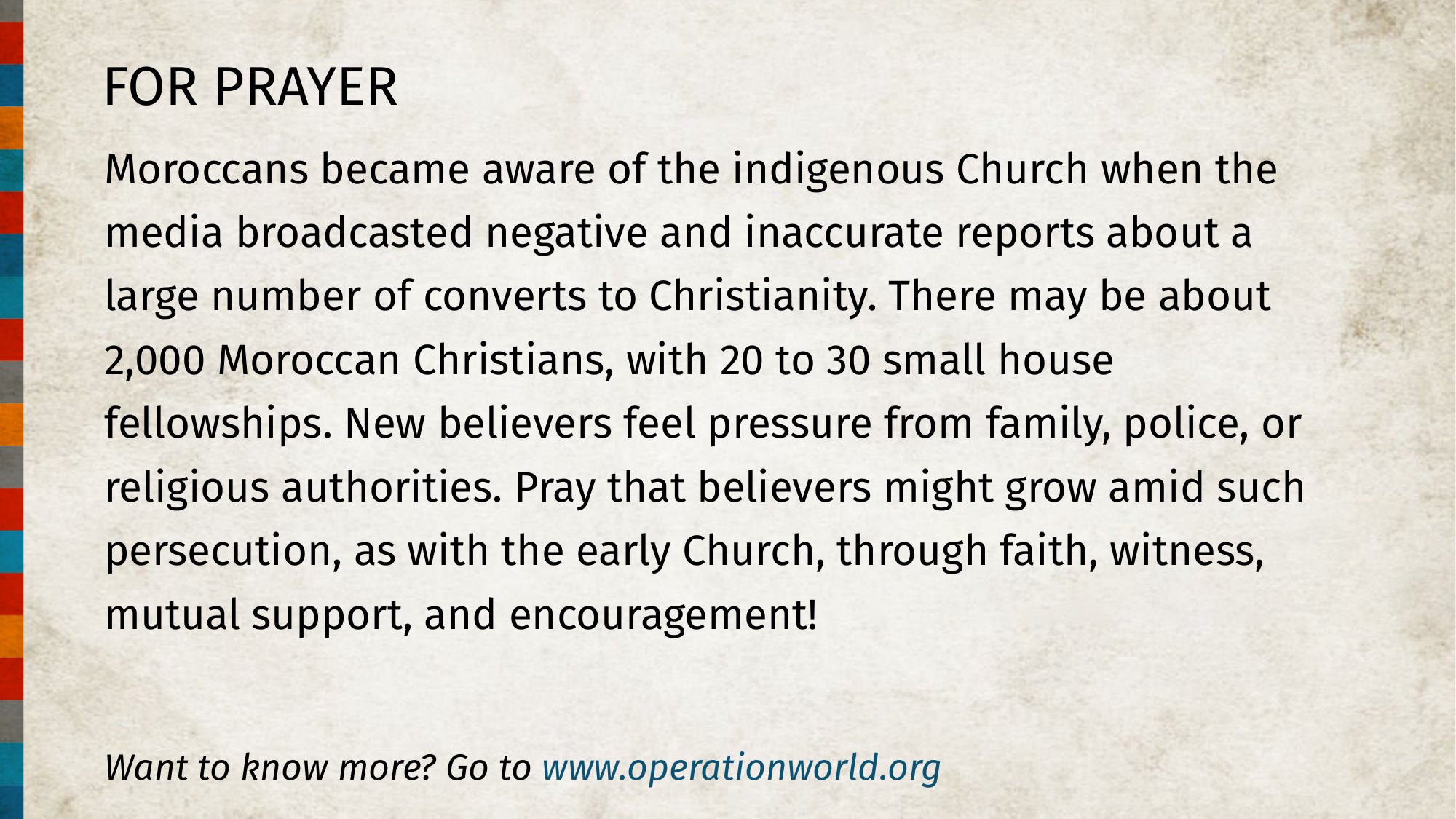

FOR PRAYER
Moroccans became aware of the indigenous Church when the media broadcasted negative and inaccurate reports about a large number of converts to Christianity. There may be about 2,000 Moroccan Christians, with 20 to 30 small house fellowships. New believers feel pressure from family, police, or religious authorities. Pray that believers might grow amid such persecution, as with the early Church, through faith, witness, mutual support, and encouragement!
Want to know more? Go to www.operationworld.org